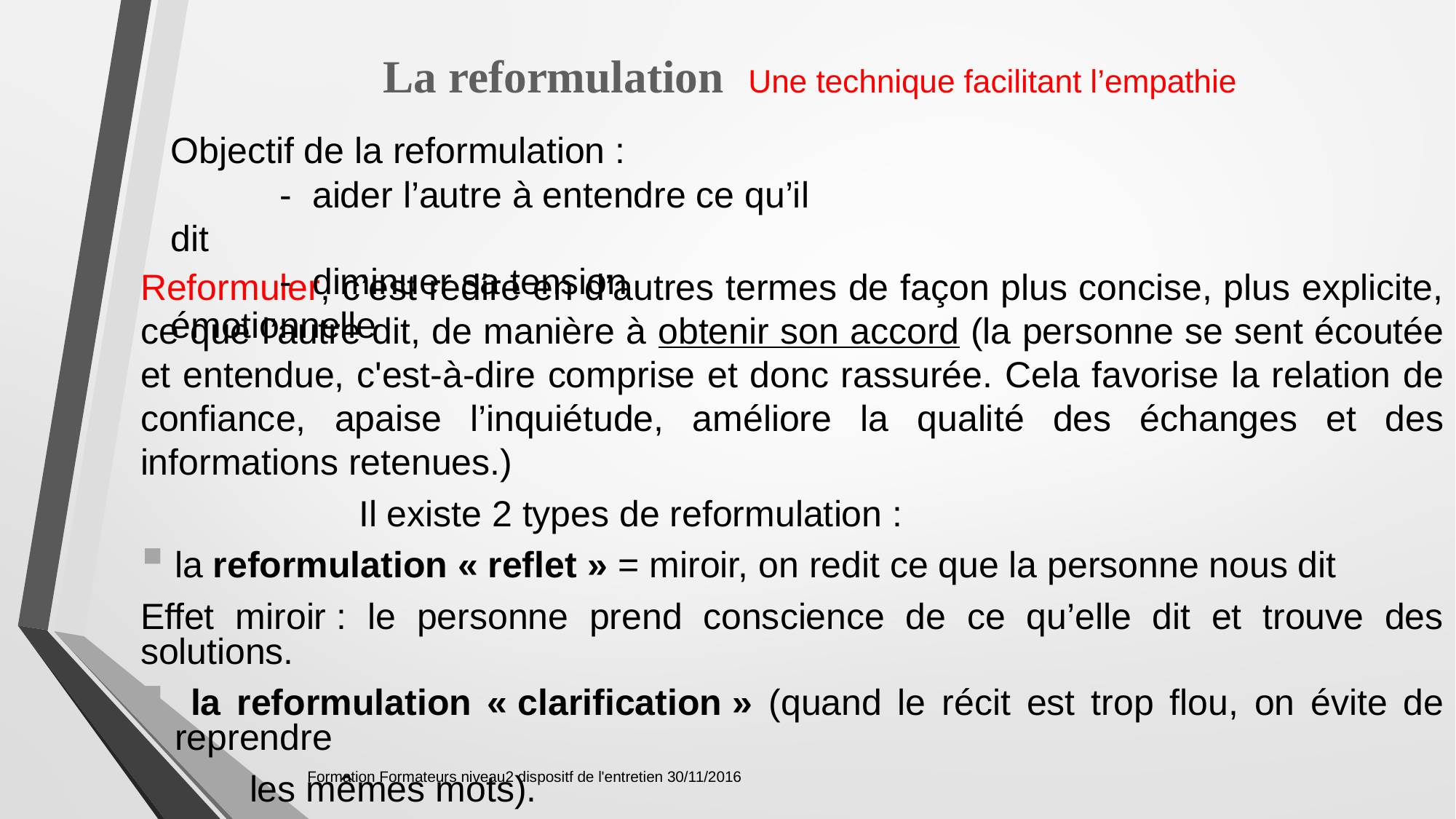

La reformulation  Une technique facilitant l’empathie
Objectif de la reformulation :
	-  aider l’autre à entendre ce qu’il dit
	-  diminuer sa tension émotionnelle

Reformuler, c’est redire en d’autres termes de façon plus concise, plus explicite, ce que l’autre dit, de manière à obtenir son accord (la personne se sent écoutée et entendue, c'est-à-dire comprise et donc rassurée. Cela favorise la relation de confiance, apaise l’inquiétude, améliore la qualité des échanges et des informations retenues.)
		Il existe 2 types de reformulation :
la reformulation « reflet » = miroir, on redit ce que la personne nous dit
Effet miroir : le personne prend conscience de ce qu’elle dit et trouve des solutions.
 la reformulation « clarification » (quand le récit est trop flou, on évite de reprendre
	les mêmes mots).
Formation Formateurs niveau2 dispositf de l'entretien 30/11/2016